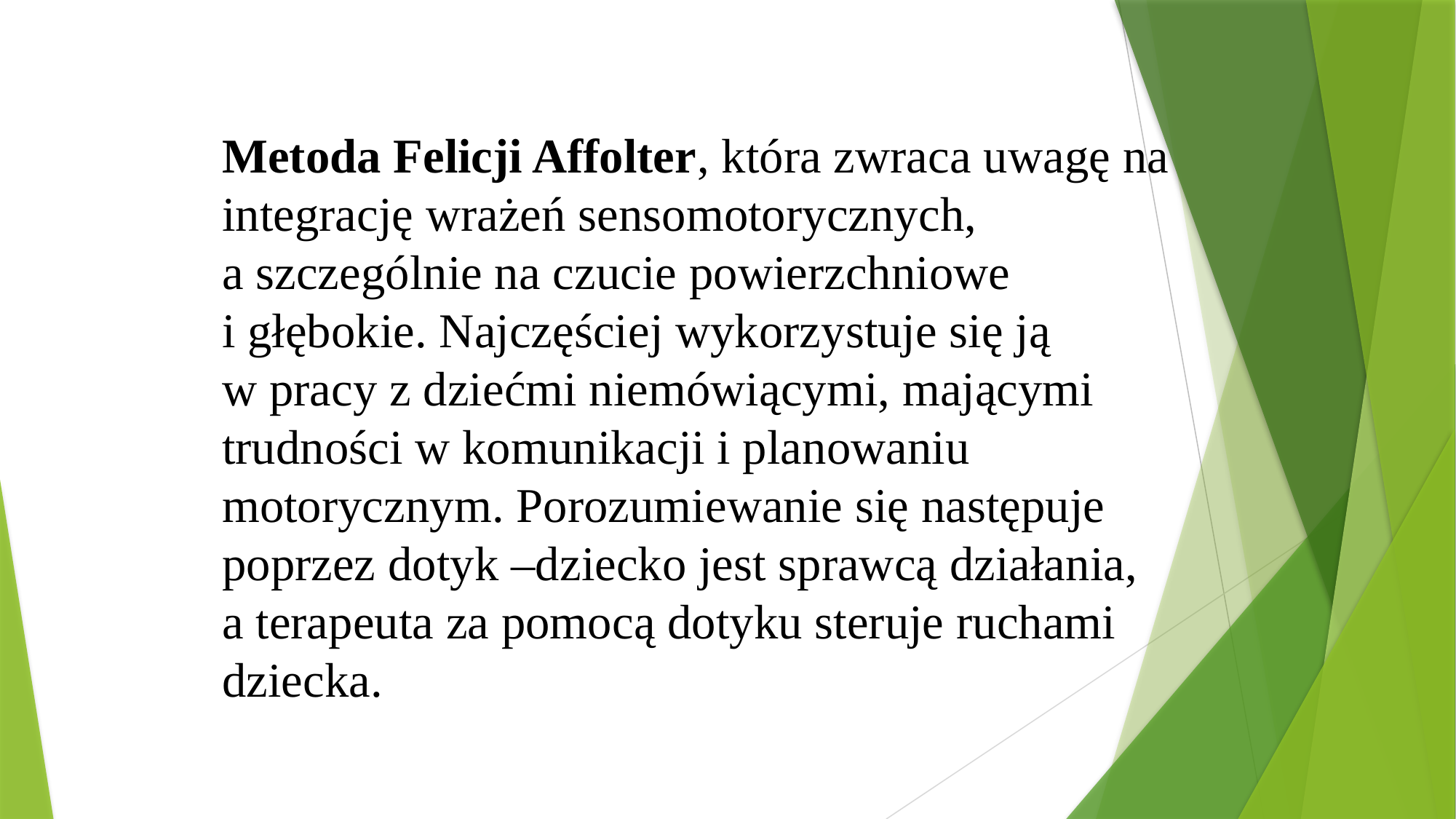

Metoda Felicji Affolter, która zwraca uwagę na integrację wrażeń sensomotorycznych,
a szczególnie na czucie powierzchniowe
i głębokie. Najczęściej wykorzystuje się ją
w pracy z dziećmi niemówiącymi, mającymi trudności w komunikacji i planowaniu motorycznym. Porozumiewanie się następuje poprzez dotyk –dziecko jest sprawcą działania,
a terapeuta za pomocą dotyku steruje ruchami dziecka.